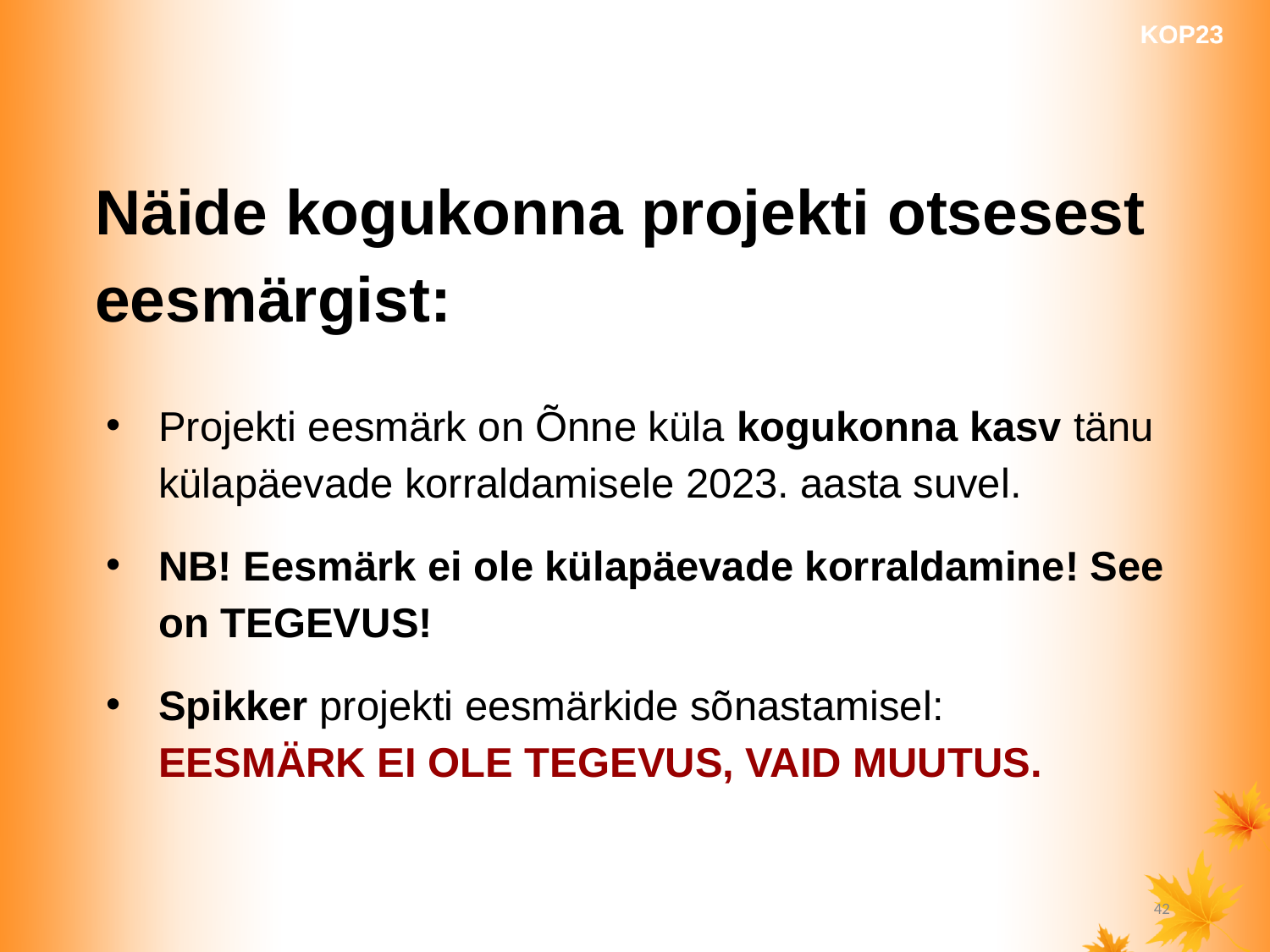

Näide kogukonna projekti otsesest eesmärgist:

Projekti eesmärk on Õnne küla kogukonna kasv tänu külapäevade korraldamisele 2023. aasta suvel.

NB! Eesmärk ei ole külapäevade korraldamine! See on TEGEVUS!

Spikker projekti eesmärkide sõnastamisel:
EESMÄRK EI OLE TEGEVUS, VAID MUUTUS.

42